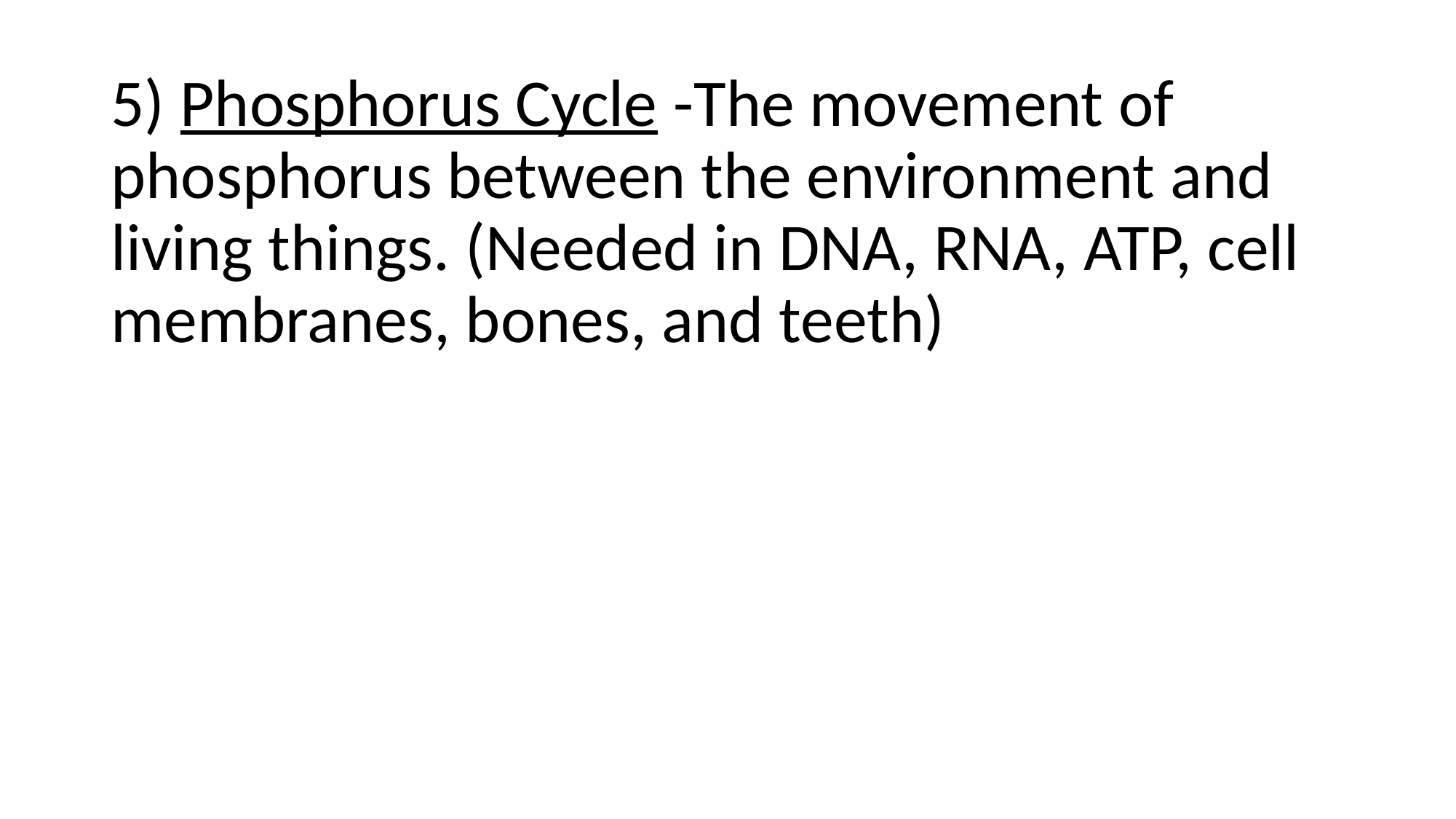

# 5) Phosphorus Cycle -The movement of phosphorus between the environment and living things. (Needed in DNA, RNA, ATP, cell membranes, bones, and teeth)